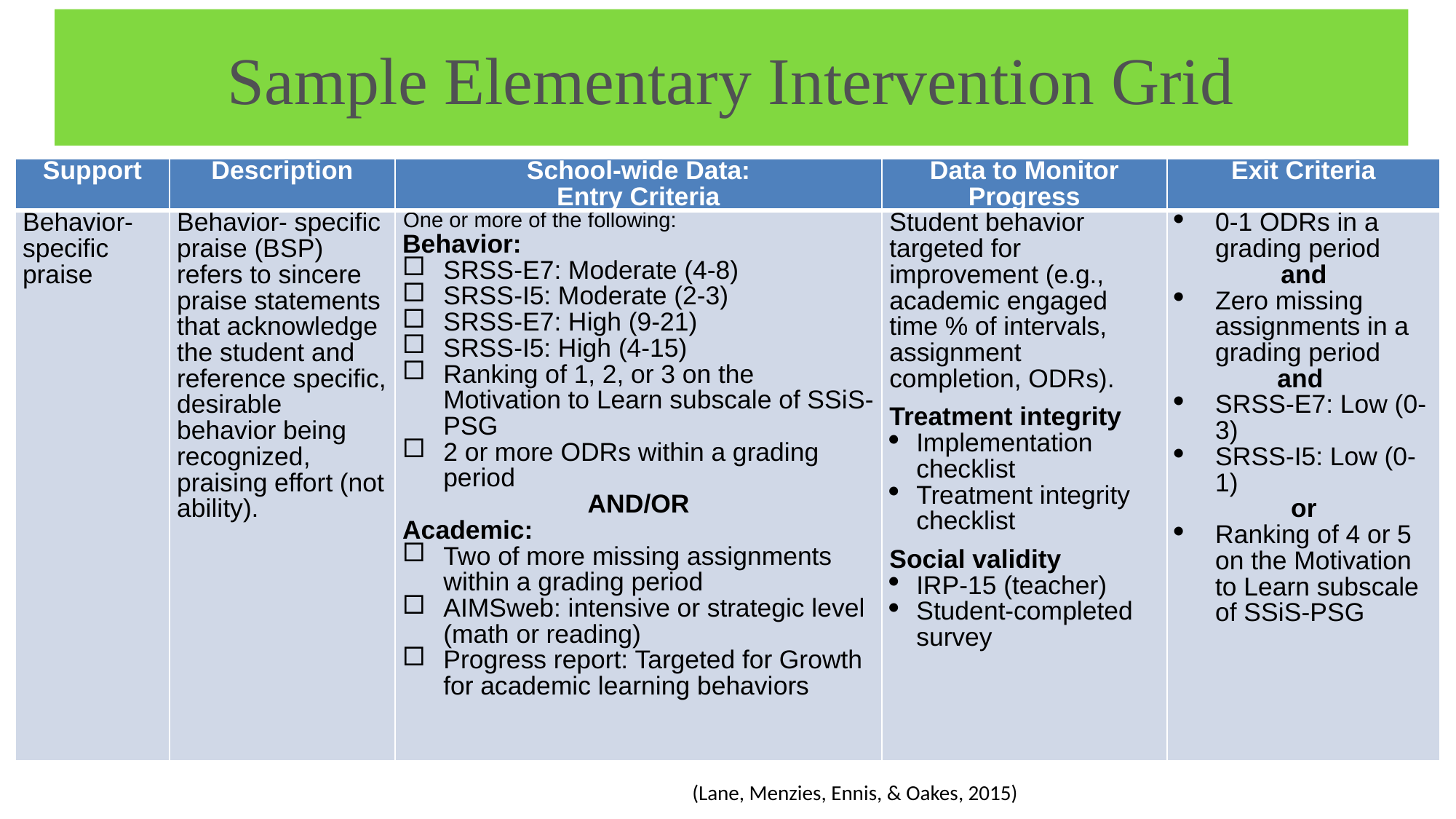

Sample Elementary Intervention Grid
| Support | Description | School-wide Data: Entry Criteria | Data to Monitor Progress | Exit Criteria |
| --- | --- | --- | --- | --- |
| Behavior- specific praise | Behavior- specific praise (BSP) refers to sincere praise statements that acknowledge the student and reference specific, desirable behavior being recognized, praising effort (not ability). | One or more of the following: Behavior: SRSS-E7: Moderate (4-8) SRSS-I5: Moderate (2-3) SRSS-E7: High (9-21) SRSS-I5: High (4-15) Ranking of 1, 2, or 3 on the Motivation to Learn subscale of SSiS-PSG 2 or more ODRs within a grading period AND/OR Academic: Two of more missing assignments within a grading period AIMSweb: intensive or strategic level (math or reading) Progress report: Targeted for Growth for academic learning behaviors | Student behavior targeted for improvement (e.g., academic engaged time % of intervals, assignment completion, ODRs). Treatment integrity Implementation checklist Treatment integrity checklist Social validity IRP-15 (teacher) Student-completed survey | 0-1 ODRs in a grading period  and Zero missing assignments in a grading period and  SRSS-E7: Low (0-3) SRSS-I5: Low (0-1) or Ranking of 4 or 5 on the Motivation to Learn subscale of SSiS-PSG |
(Lane, Menzies, Ennis, & Oakes, 2015)